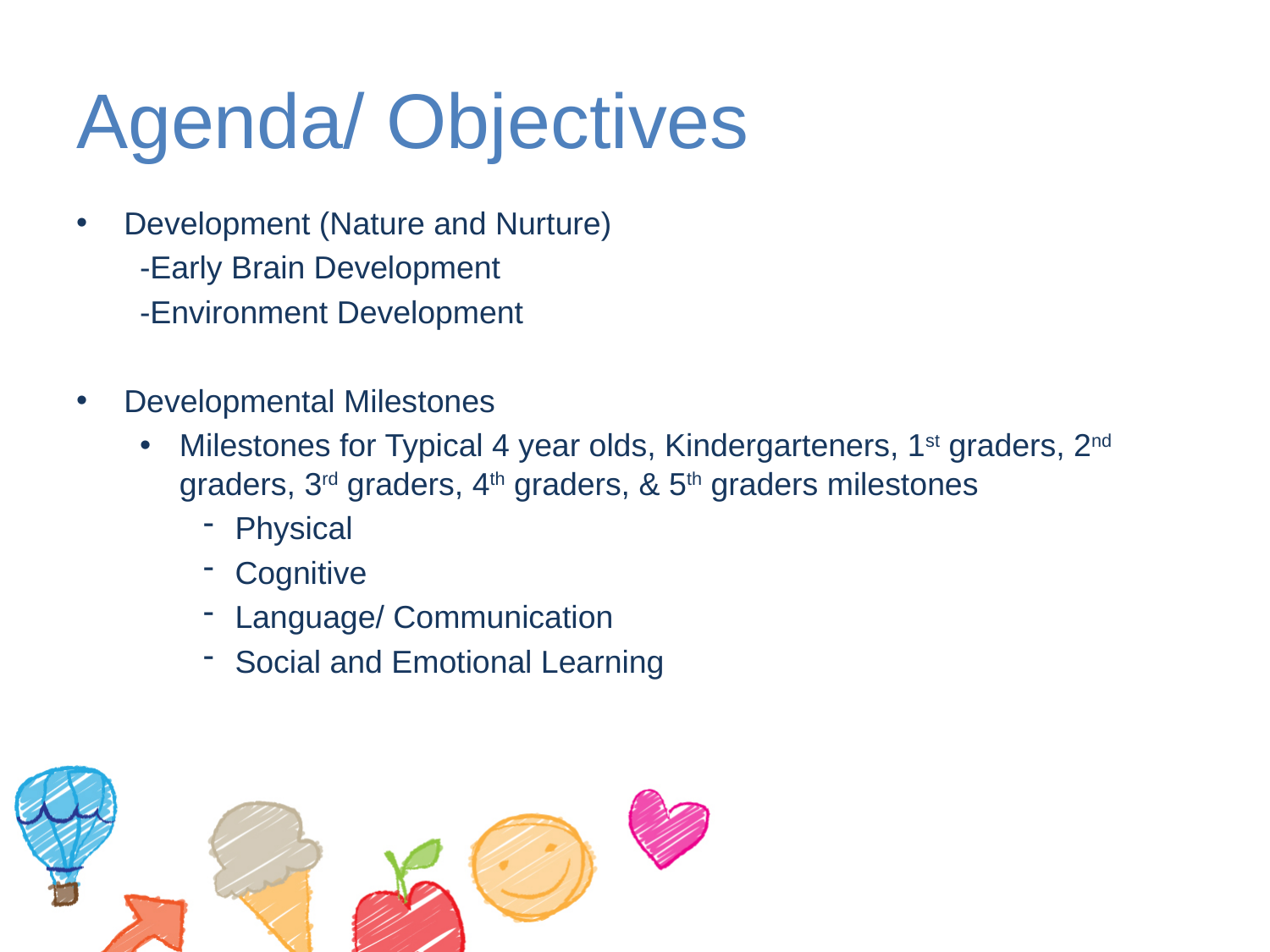

# Agenda/ Objectives
Development (Nature and Nurture)
-Early Brain Development
-Environment Development

Developmental Milestones
Milestones for Typical 4 year olds, Kindergarteners, 1st graders, 2nd graders, 3rd graders, 4th graders, & 5th graders milestones
Physical
Cognitive
Language/ Communication
Social and Emotional Learning